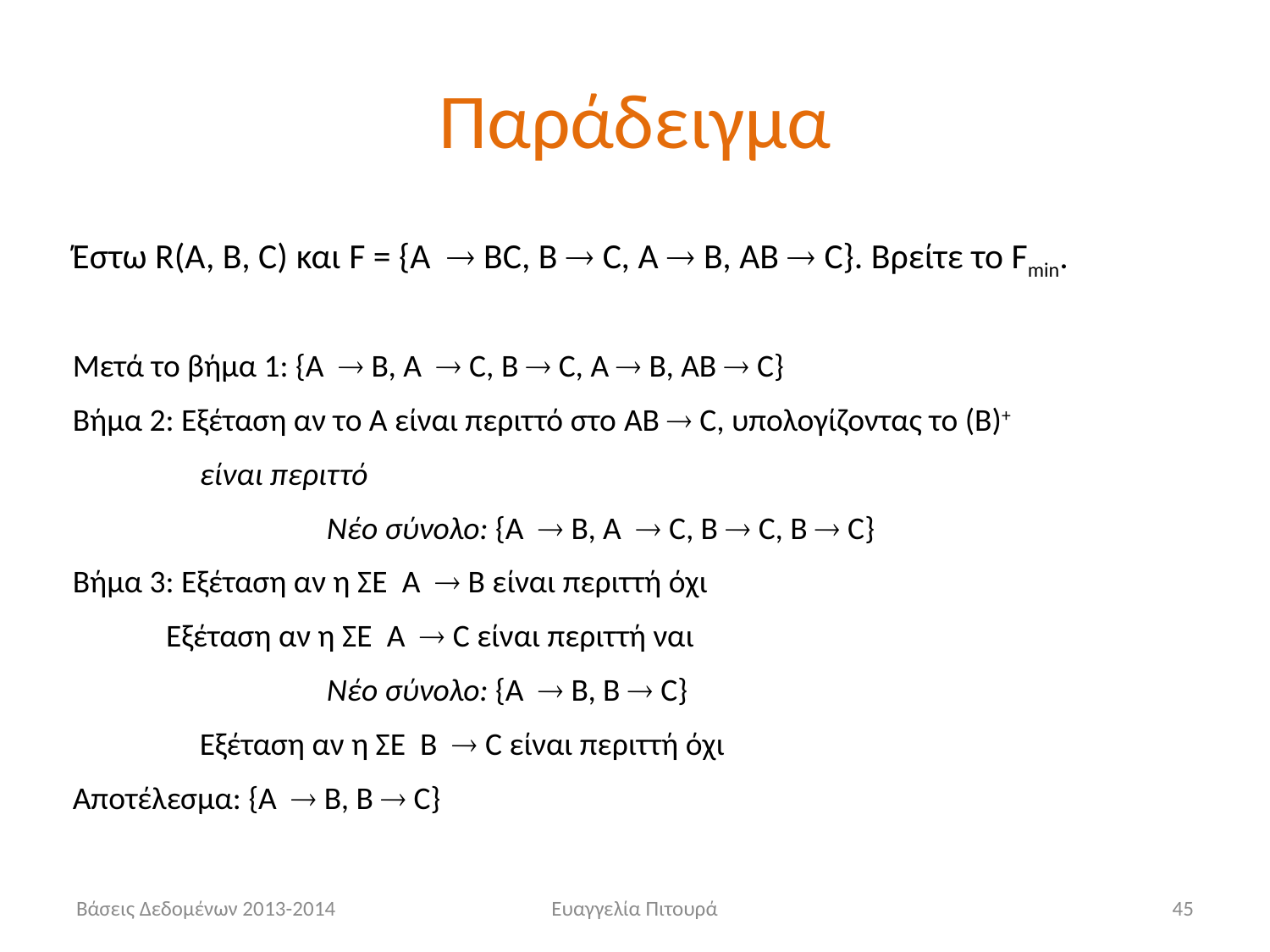

# Παράδειγμα
Έστω R(A, B, C) και F = {A  → BC, B → C, A → B, AB → C}. Βρείτε το Fmin.
Μετά το βήμα 1: {A  → B, A  → C, B → C, Α → B, AB → C}
Βήμα 2: Εξέταση αν το Α είναι περιττό στο AB → C, υπολογίζοντας το (Β)+
	είναι περιττό
		Νέο σύνολο: {A  → B, A  → C, B → C, B → C}
Βήμα 3: Εξέταση αν η ΣΕ  A  → B είναι περιττή όχι
             Εξέταση αν η ΣΕ  A  → C είναι περιττή ναι
		Νέο σύνολο: {A  → B, B → C}
	Εξέταση αν η ΣΕ  Β  → C είναι περιττή όχι
Αποτέλεσμα: {A  → B, B → C}
Βάσεις Δεδομένων 2013-2014
Ευαγγελία Πιτουρά
45